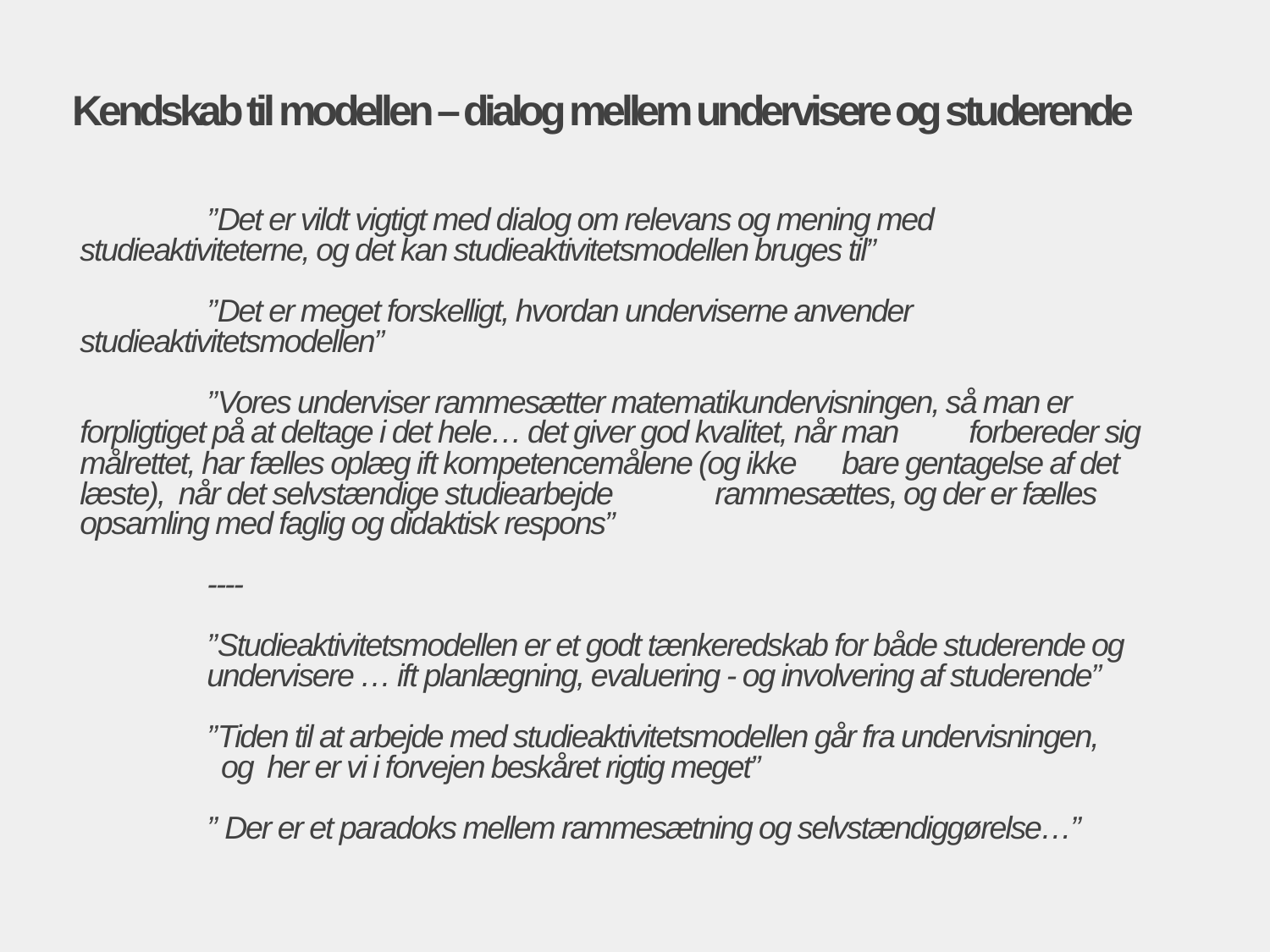

# Kendskab til modellen – dialog mellem undervisere og studerende
	”Det er vildt vigtigt med dialog om relevans og mening med 	studieaktiviteterne, og det kan studieaktivitetsmodellen bruges til”

	”Det er meget forskelligt, hvordan underviserne anvender 	studieaktivitetsmodellen”

	”Vores underviser rammesætter matematikundervisningen, så man er 	forpligtiget på at deltage i det hele… det giver god kvalitet, når man 	forbereder sig målrettet, har fælles oplæg ift kompetencemålene (og ikke 	bare gentagelse af det læste),  når det selvstændige studiearbejde  	rammesættes, og der er fælles opsamling med faglig og didaktisk respons”

	----

	”Studieaktivitetsmodellen er et godt tænkeredskab for både studerende og 	undervisere … ift planlægning, evaluering - og involvering af studerende”

	”Tiden til at arbejde med studieaktivitetsmodellen går fra undervisningen, 	  og  her er vi i forvejen beskåret rigtig meget”

	” Der er et paradoks mellem rammesætning og selvstændiggørelse…”